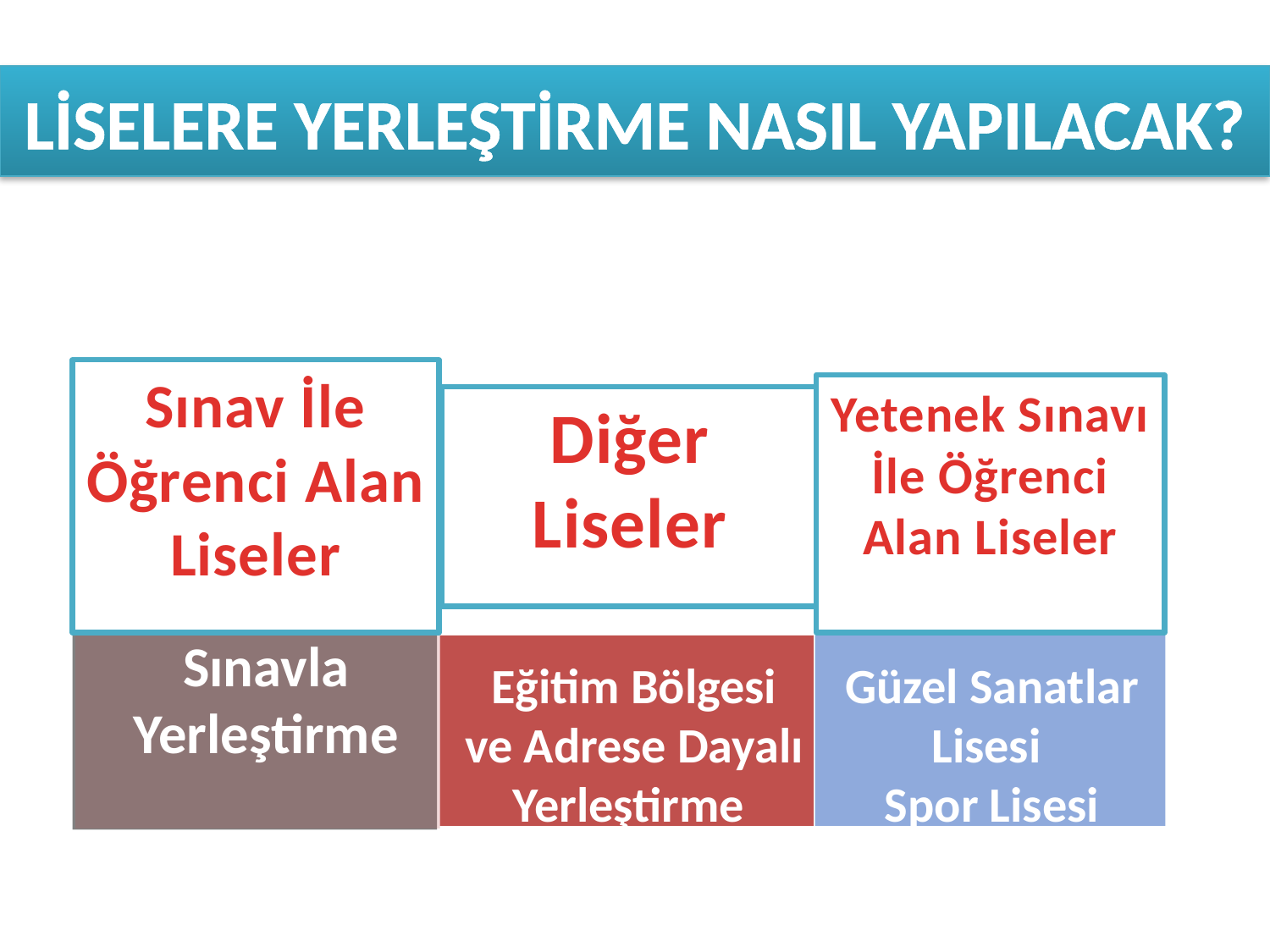

# LİSELERE YERLEŞTİRME NASIL YAPILACAK?
Sınav İle Öğrenci Alan Liseler

Yetenek Sınavı İle Öğrenci Alan Liseler

Diğer Liseler

Merkezi Sınavla Yerleştirme

Eğitim Bölgesi ve Adrese Dayalı
Yerleştirme  Sistemi

Güzel Sanatlar Lisesi
Spor Lisesi